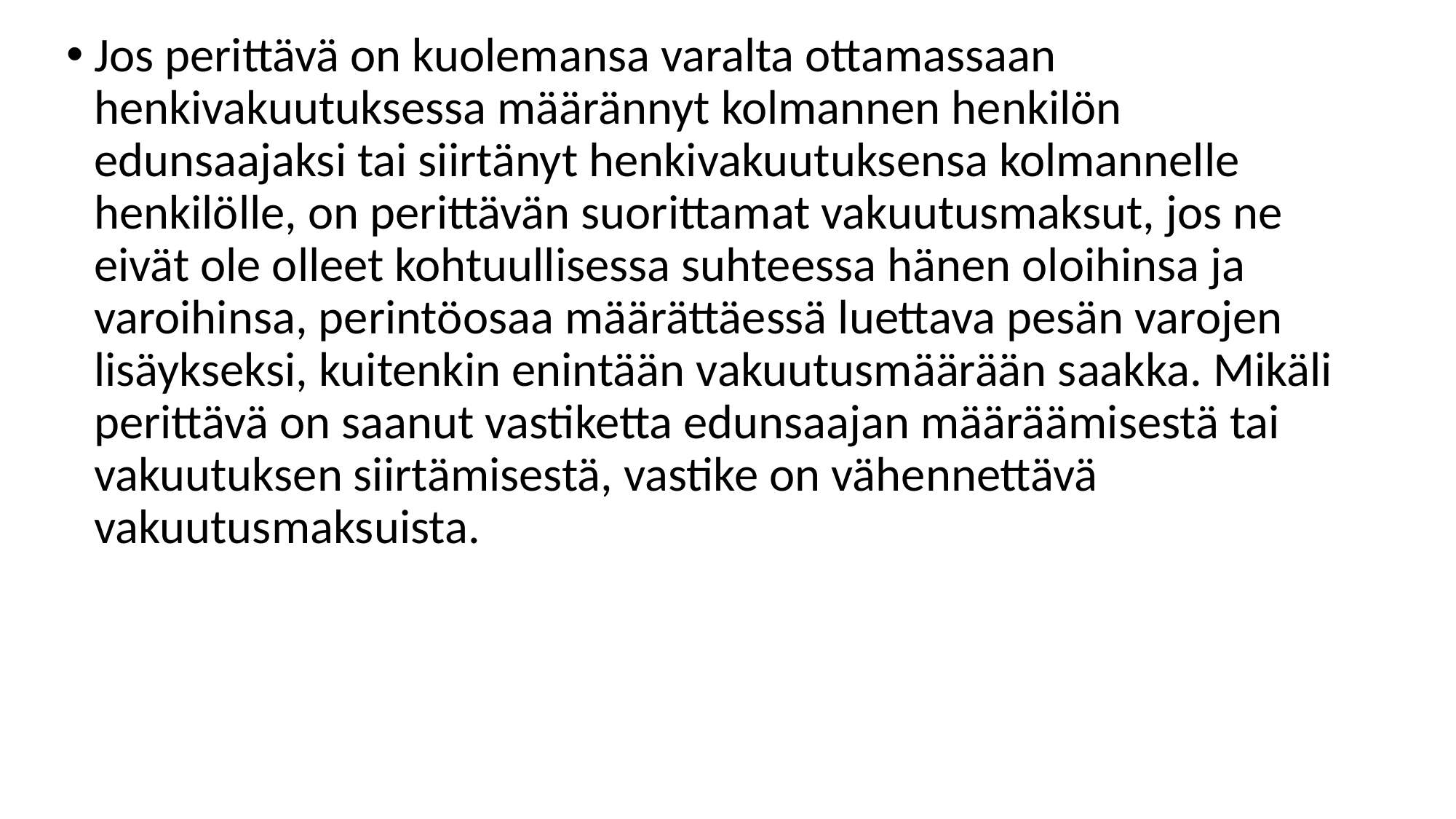

Jos perittävä on kuolemansa varalta ottamassaan henkivakuutuksessa määrännyt kolmannen henkilön edunsaajaksi tai siirtänyt henkivakuutuksensa kolmannelle henkilölle, on perittävän suorittamat vakuutusmaksut, jos ne eivät ole olleet kohtuullisessa suhteessa hänen oloihinsa ja varoihinsa, perintöosaa määrättäessä luettava pesän varojen lisäykseksi, kuitenkin enintään vakuutusmäärään saakka. Mikäli perittävä on saanut vastiketta edunsaajan määräämisestä tai vakuutuksen siirtämisestä, vastike on vähennettävä vakuutusmaksuista.

#